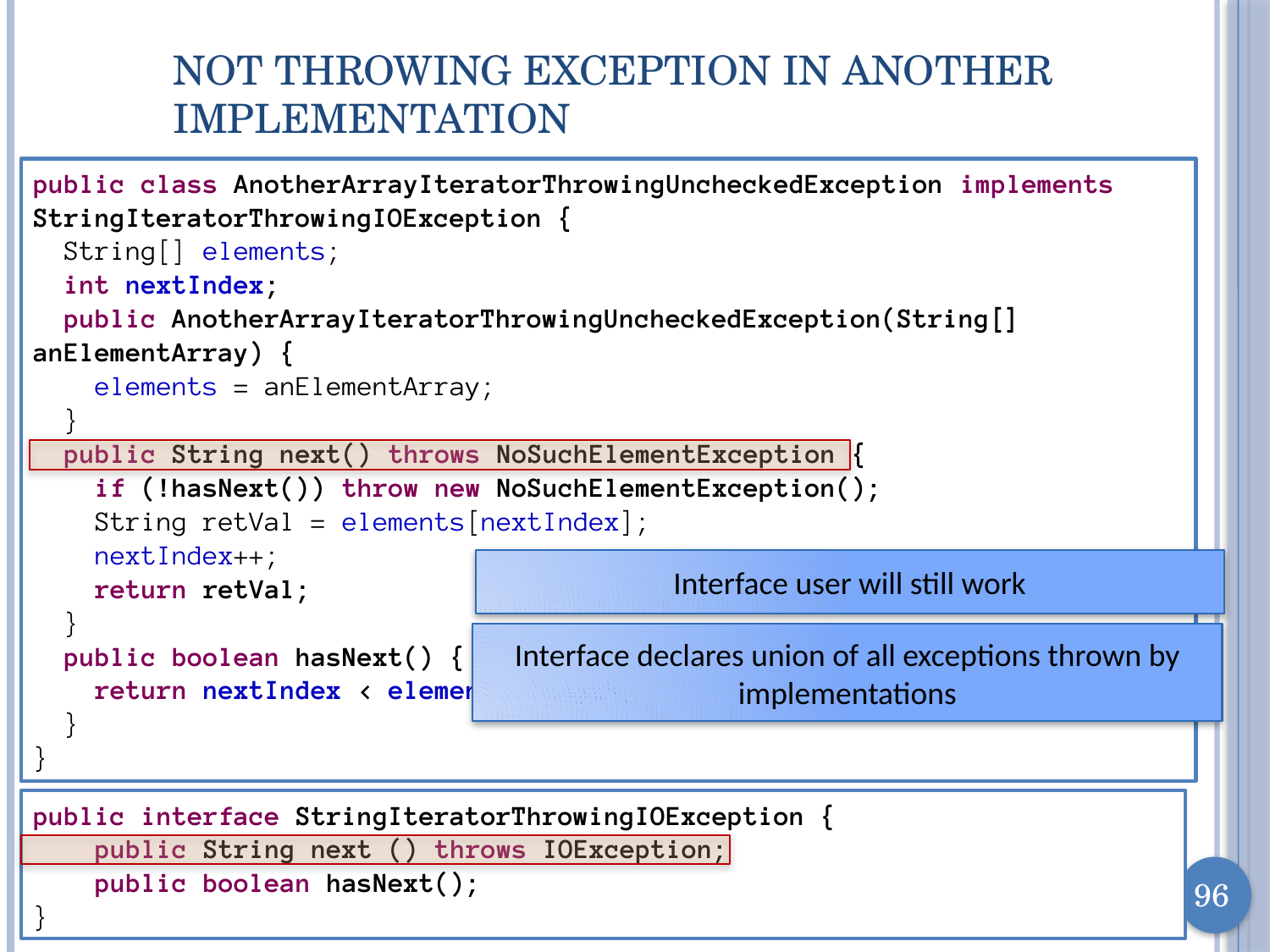

# Not Throwing Exception in Another Implementation
public class AnotherArrayIteratorThrowingUncheckedException implements StringIteratorThrowingIOException {
  String[] elements;
  int nextIndex;
  public AnotherArrayIteratorThrowingUncheckedException(String[] anElementArray) {
    elements = anElementArray;
  }
  public String next() throws NoSuchElementException {
    if (!hasNext()) throw new NoSuchElementException();
    String retVal = elements[nextIndex];
    nextIndex++;
    return retVal;
  }
  public boolean hasNext() {
    return nextIndex < elements.length;
  }
}

Interface user will still work
Interface declares union of all exceptions thrown by implementations
public interface StringIteratorThrowingIOException {
    public String next () throws IOException;
    public boolean hasNext();
}